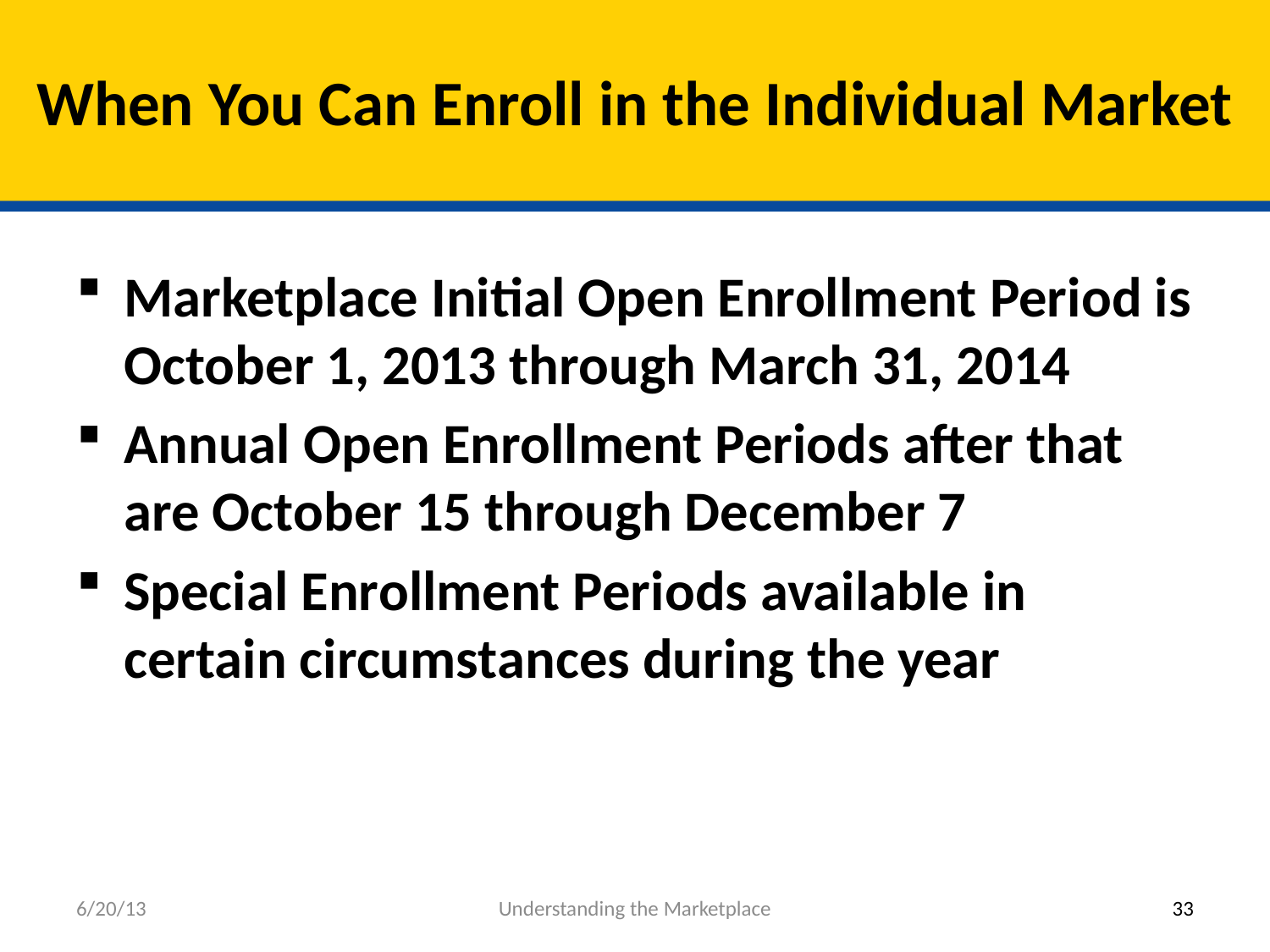

# When You Can Enroll in the Individual Market
Marketplace Initial Open Enrollment Period is October 1, 2013 through March 31, 2014
Annual Open Enrollment Periods after that are October 15 through December 7
Special Enrollment Periods available in certain circumstances during the year

6/20/13
Understanding the Marketplace
33